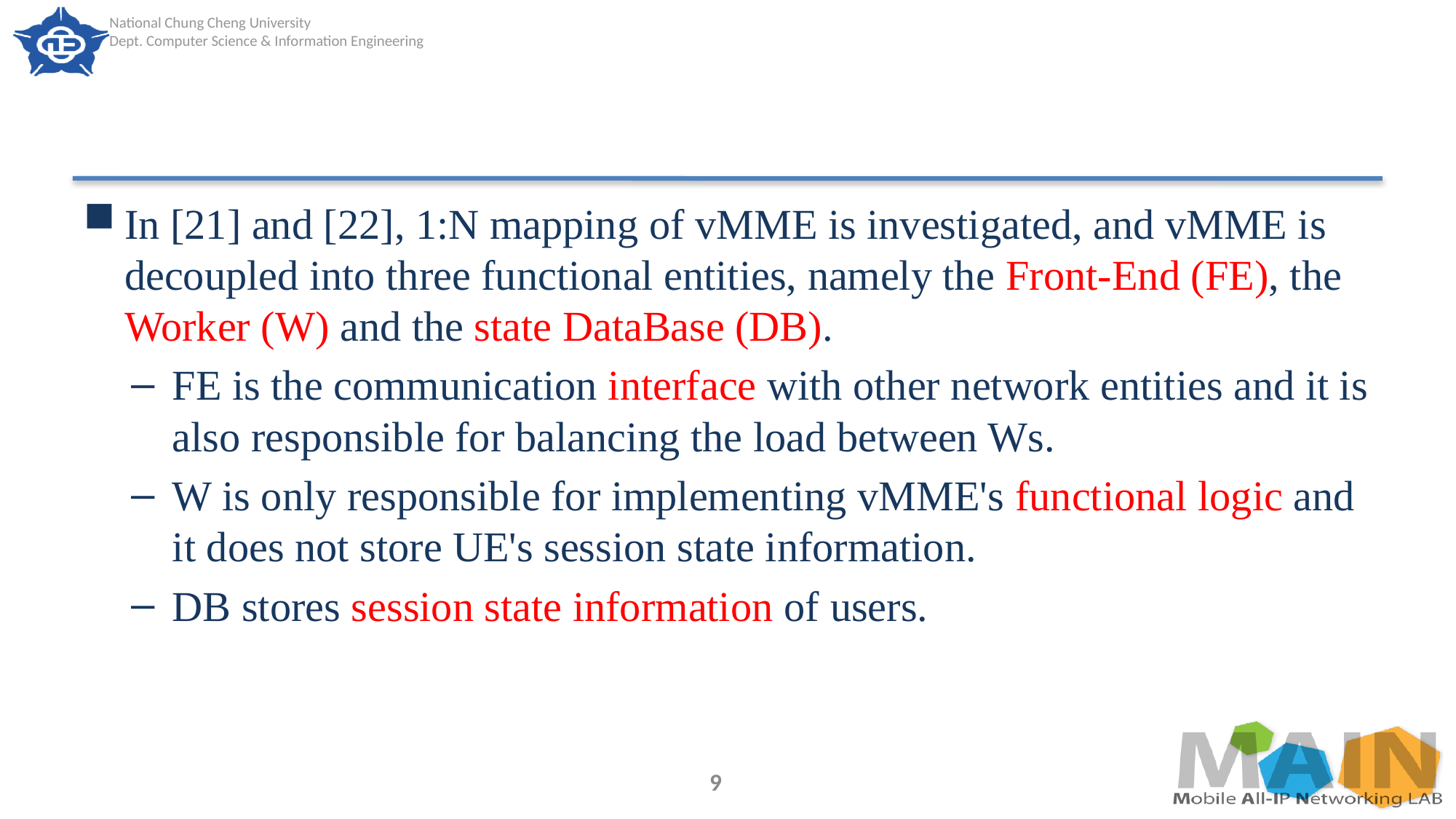

#
In [21] and [22], 1:N mapping of vMME is investigated, and vMME is decoupled into three functional entities, namely the Front-End (FE), the Worker (W) and the state DataBase (DB).
FE is the communication interface with other network entities and it is also responsible for balancing the load between Ws.
W is only responsible for implementing vMME's functional logic and it does not store UE's session state information.
DB stores session state information of users.

9